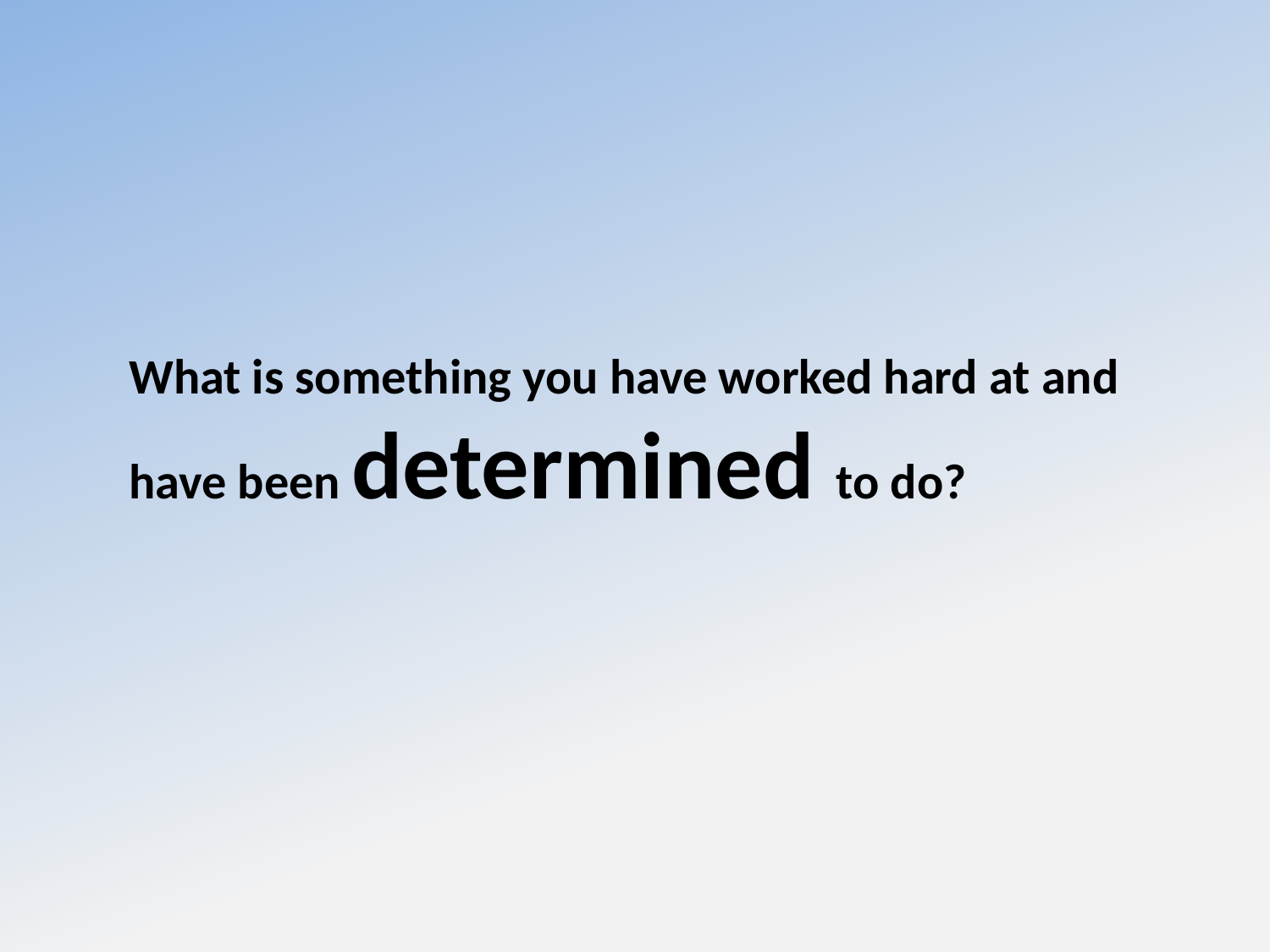

What is something you have worked hard at and have been determined to do?